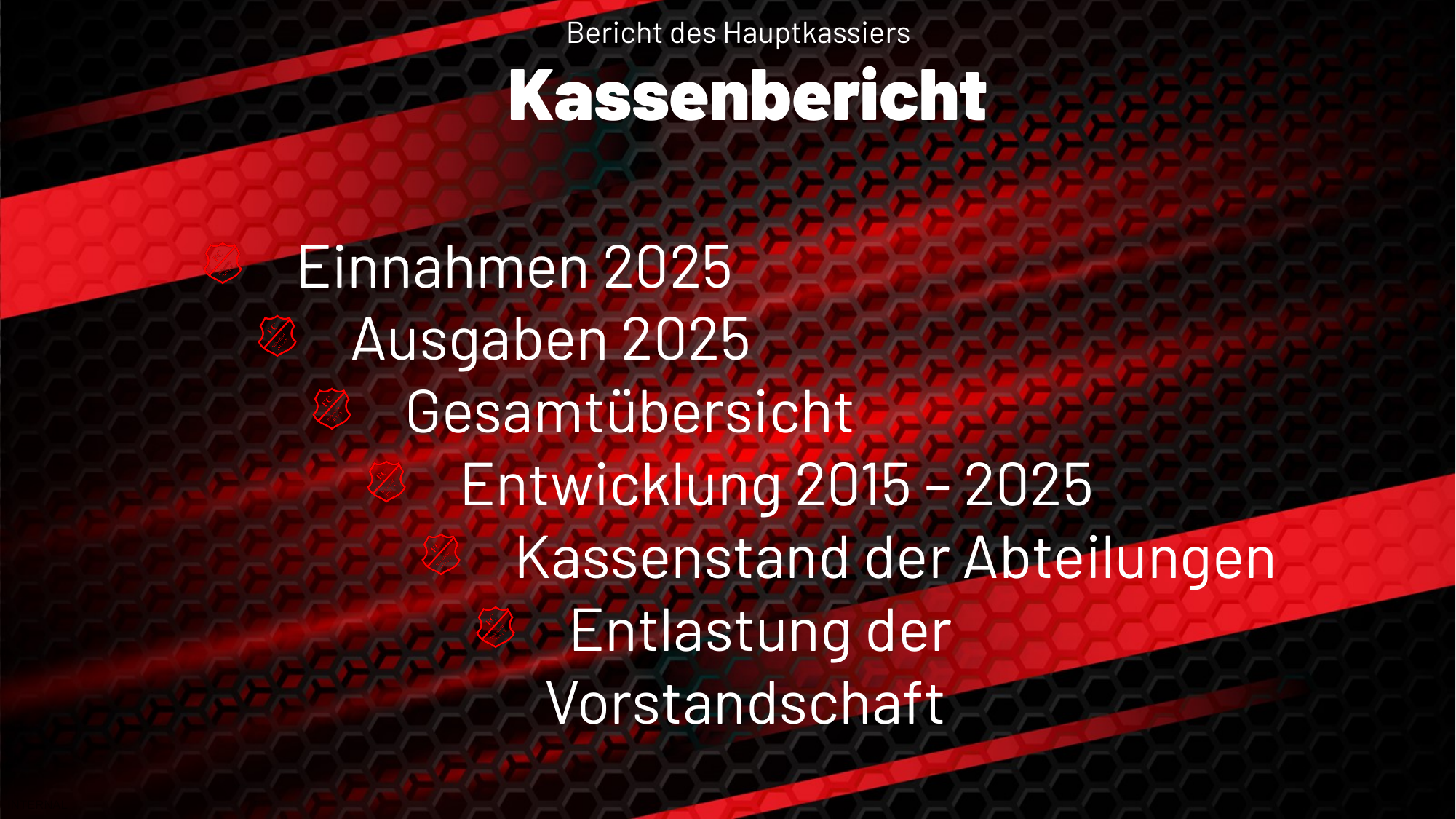

# Bericht des Hauptkassiers
Kassenbericht
  Einnahmen 2025
  Ausgaben 2025
  Gesamtübersicht
  Entwicklung 2015 – 2025
  Kassenstand der Abteilungen
  Entlastung der Vorstandschaft